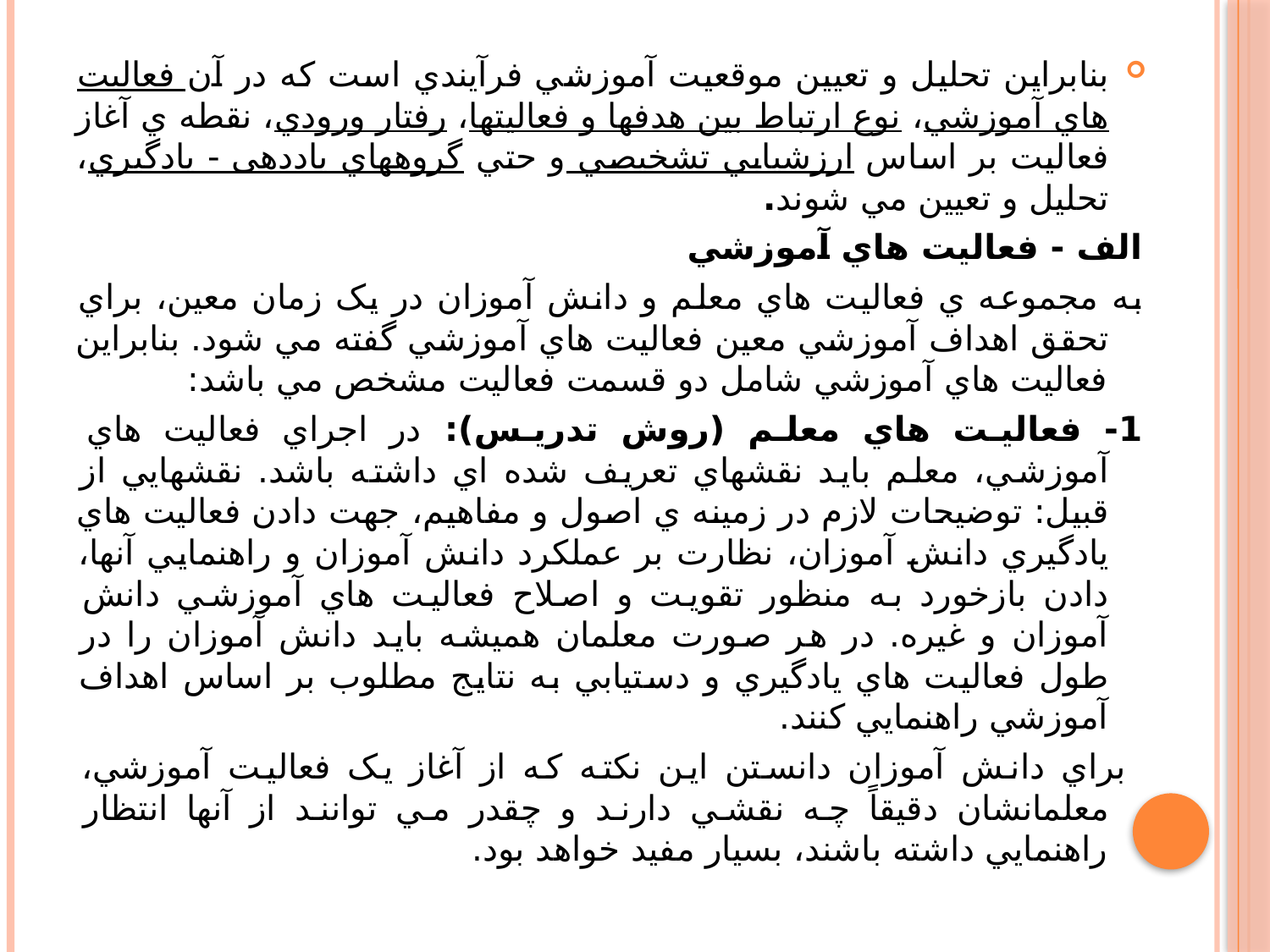

بنابراين تحليل و تعيين موقعيت آموزشي فرآيندي است که در آن فعاليت هاي آموزشي، نوع ارتباط بين هدفها و فعاليتها، رفتار ورودي، نقطه ي آغاز فعاليت بر اساس ارزشيابي تشخيصي و حتي گروههاي یاددهی - يادگيري، تحليل و تعيين مي شوند.
الف - فعاليت هاي آموزشي
به مجموعه ي فعاليت هاي معلم و دانش آموزان در يک زمان معين، براي تحقق اهداف آموزشي معين فعاليت هاي آموزشي گفته مي شود. بنابراين فعاليت هاي آموزشي شامل دو قسمت فعاليت مشخص مي باشد:
1- فعاليت هاي معلم (روش تدريس): در اجراي فعاليت هاي آموزشي، معلم بايد نقشهاي تعريف شده اي داشته باشد. نقشهايي از قبيل: توضيحات لازم در زمينه ي اصول و مفاهيم، جهت دادن فعاليت هاي يادگيري دانش آموزان، نظارت بر عملکرد دانش آموزان و راهنمايي آنها، دادن بازخورد به منظور تقويت و اصلاح فعاليت هاي آموزشي دانش آموزان و غيره. در هر صورت معلمان هميشه بايد دانش آموزان را در طول فعاليت هاي يادگيري و دستيابي به نتايج مطلوب بر اساس اهداف آموزشي راهنمايي کنند.
 براي دانش آموزان دانستن اين نکته که از آغاز يک فعاليت آموزشي، معلمانشان دقيقاً چه نقشي دارند و چقدر مي توانند از آنها انتظار راهنمايي داشته باشند، بسيار مفيد خواهد بود.